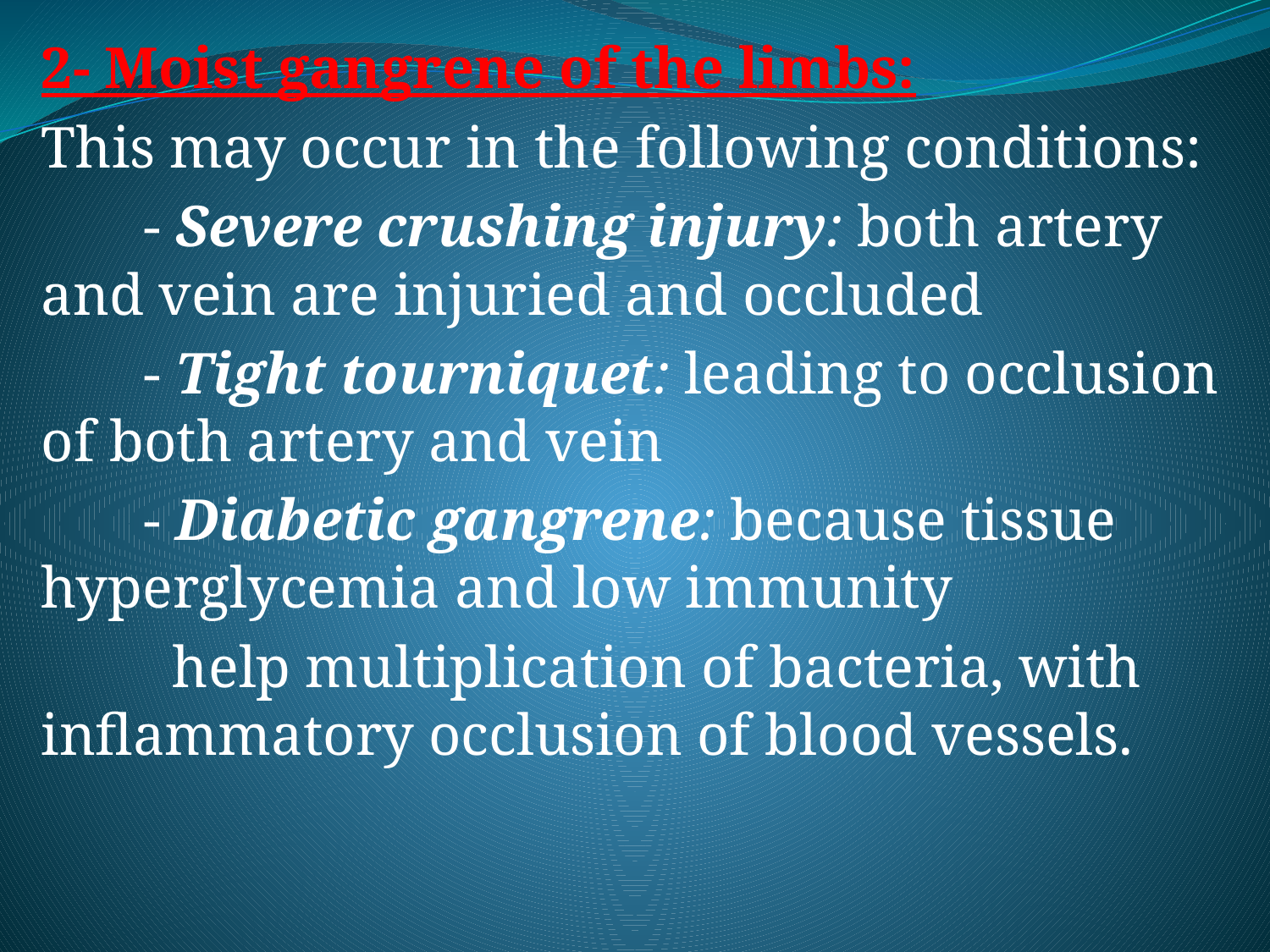

2- Moist gangrene of the limbs:
This may occur in the following conditions:
       - Severe crushing injury: both artery and vein are injuried and occluded
       - Tight tourniquet: leading to occlusion of both artery and vein
       - Diabetic gangrene: because tissue hyperglycemia and low immunity
         help multiplication of bacteria, with inflammatory occlusion of blood vessels.